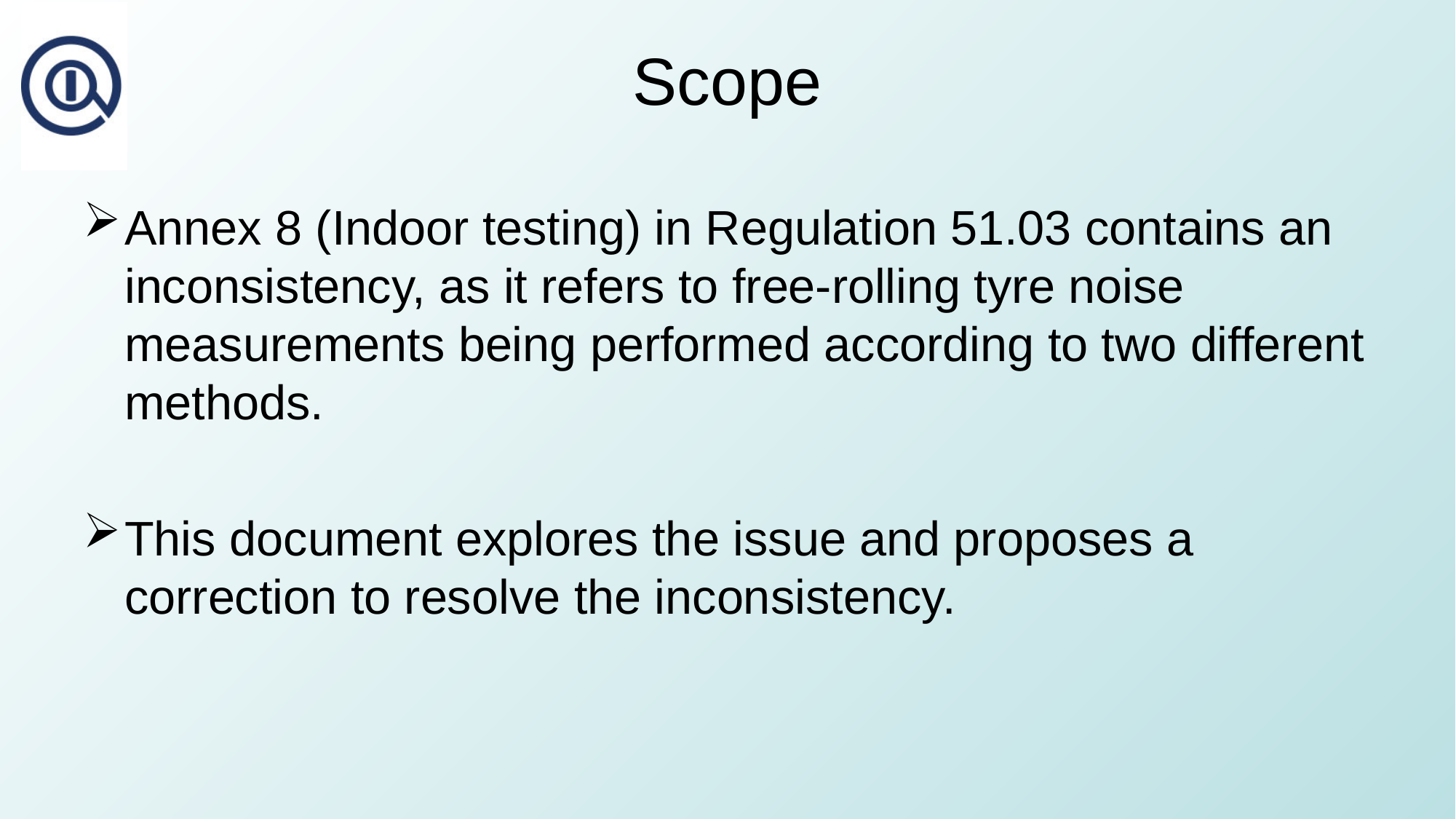

# Scope
Annex 8 (Indoor testing) in Regulation 51.03 contains an inconsistency, as it refers to free-rolling tyre noise measurements being performed according to two different methods.

This document explores the issue and proposes a correction to resolve the inconsistency.